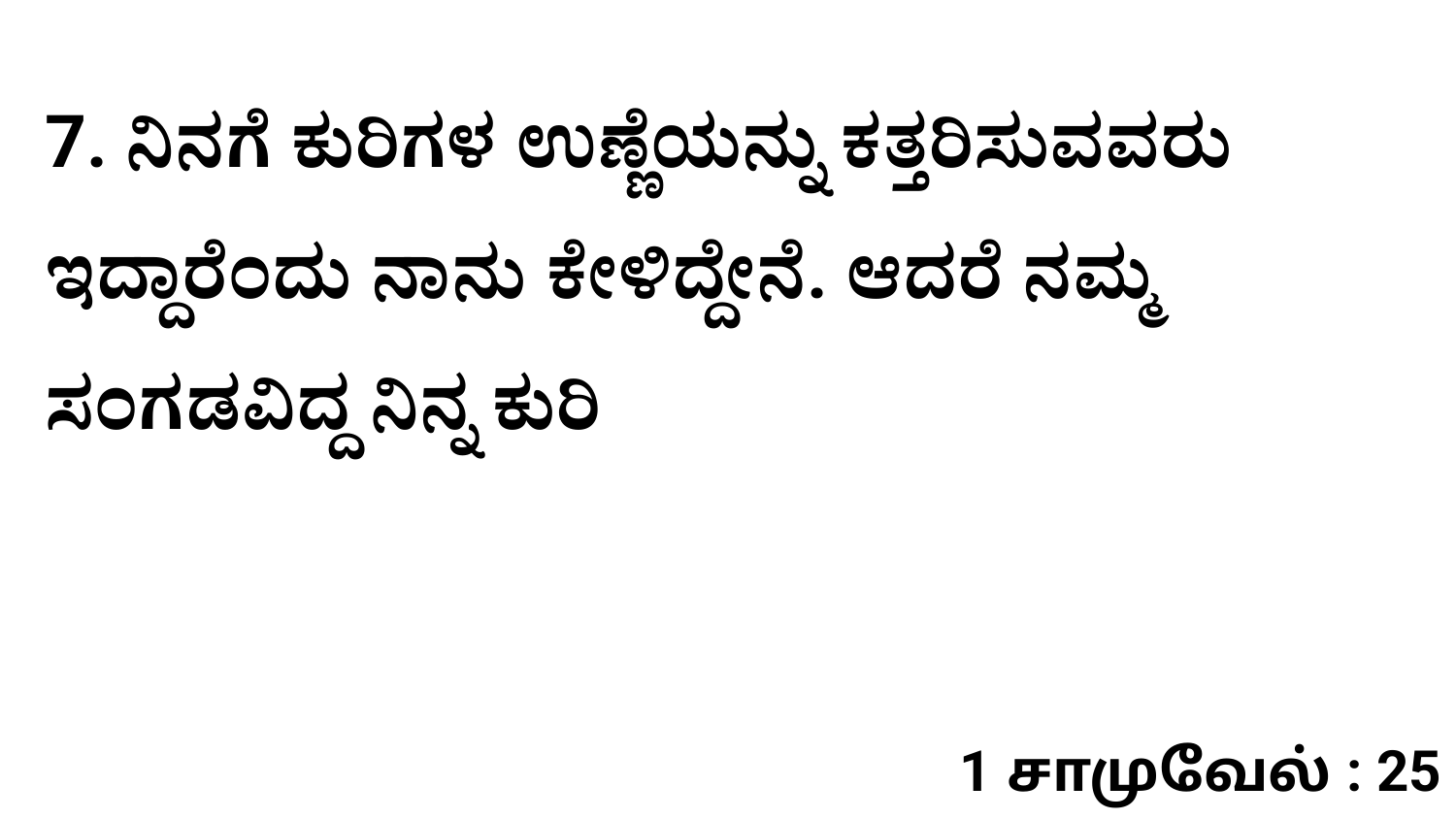

7. ನಿನಗೆ ಕುರಿಗಳ ಉಣ್ಣೆಯನ್ನು ಕತ್ತರಿಸುವವರು ಇದ್ದಾರೆಂದು ನಾನು ಕೇಳಿದ್ದೇನೆ. ಆದರೆ ನಮ್ಮ ಸಂಗಡವಿದ್ದ ನಿನ್ನ ಕುರಿ
1 சாமுவேல் : 25